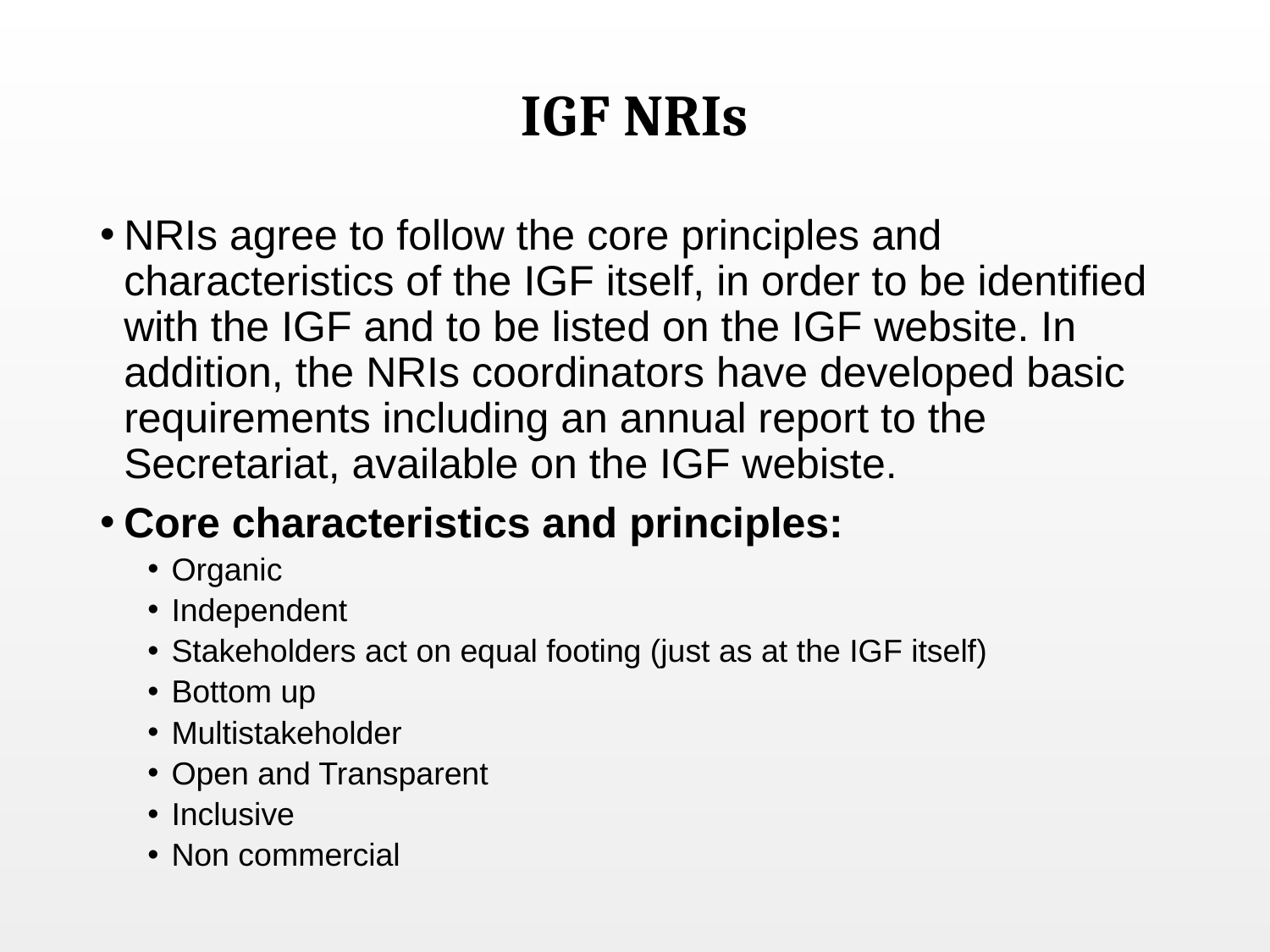

# IGF NRIs
NRIs agree to follow the core principles and characteristics of the IGF itself, in order to be identified with the IGF and to be listed on the IGF website. In addition, the NRIs coordinators have developed basic requirements including an annual report to the Secretariat, available on the IGF webiste.
Core characteristics and principles:
Organic
Independent
Stakeholders act on equal footing (just as at the IGF itself)
Bottom up
Multistakeholder
Open and Transparent
Inclusive
Non commercial